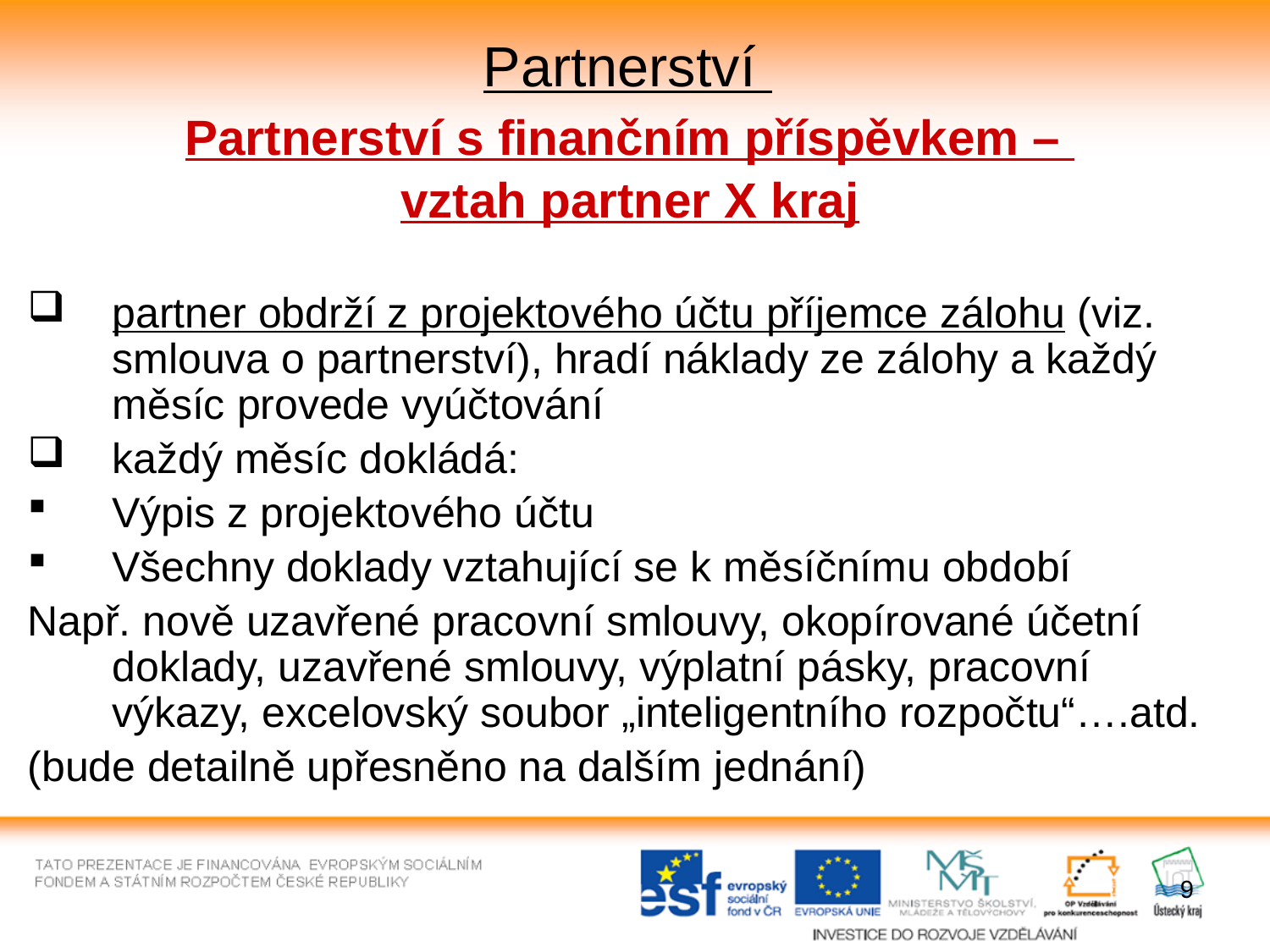

# Partnerství
Partnerství s finančním příspěvkem –
vztah partner X kraj

partner obdrží z projektového účtu příjemce zálohu (viz. smlouva o partnerství), hradí náklady ze zálohy a každý měsíc provede vyúčtování
každý měsíc dokládá:
Výpis z projektového účtu
Všechny doklady vztahující se k měsíčnímu období
Např. nově uzavřené pracovní smlouvy, okopírované účetní doklady, uzavřené smlouvy, výplatní pásky, pracovní výkazy, excelovský soubor „inteligentního rozpočtu“….atd.
(bude detailně upřesněno na dalším jednání)

9